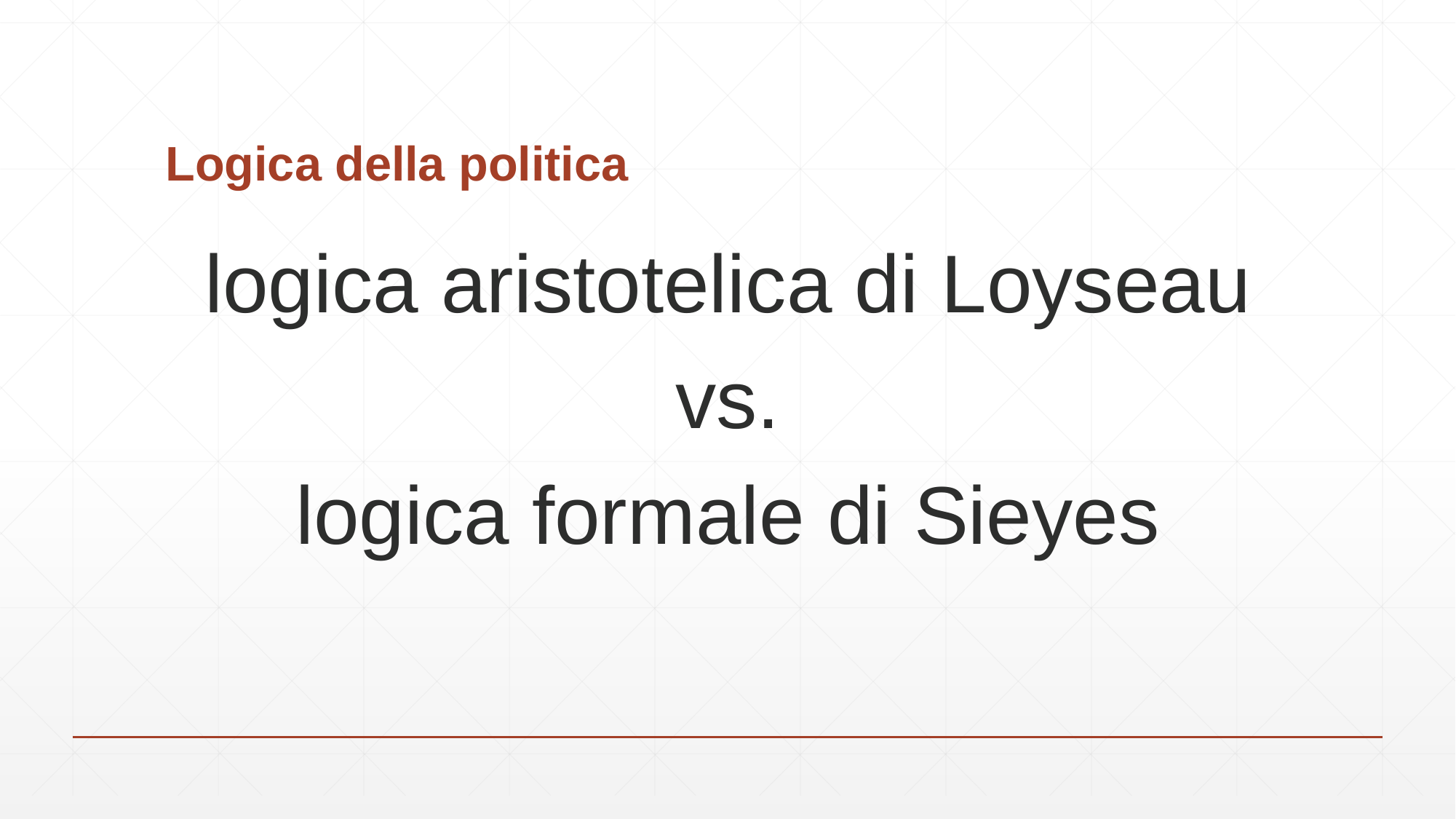

# Logica della politica
logica aristotelica di Loyseau
 vs.
logica formale di Sieyes